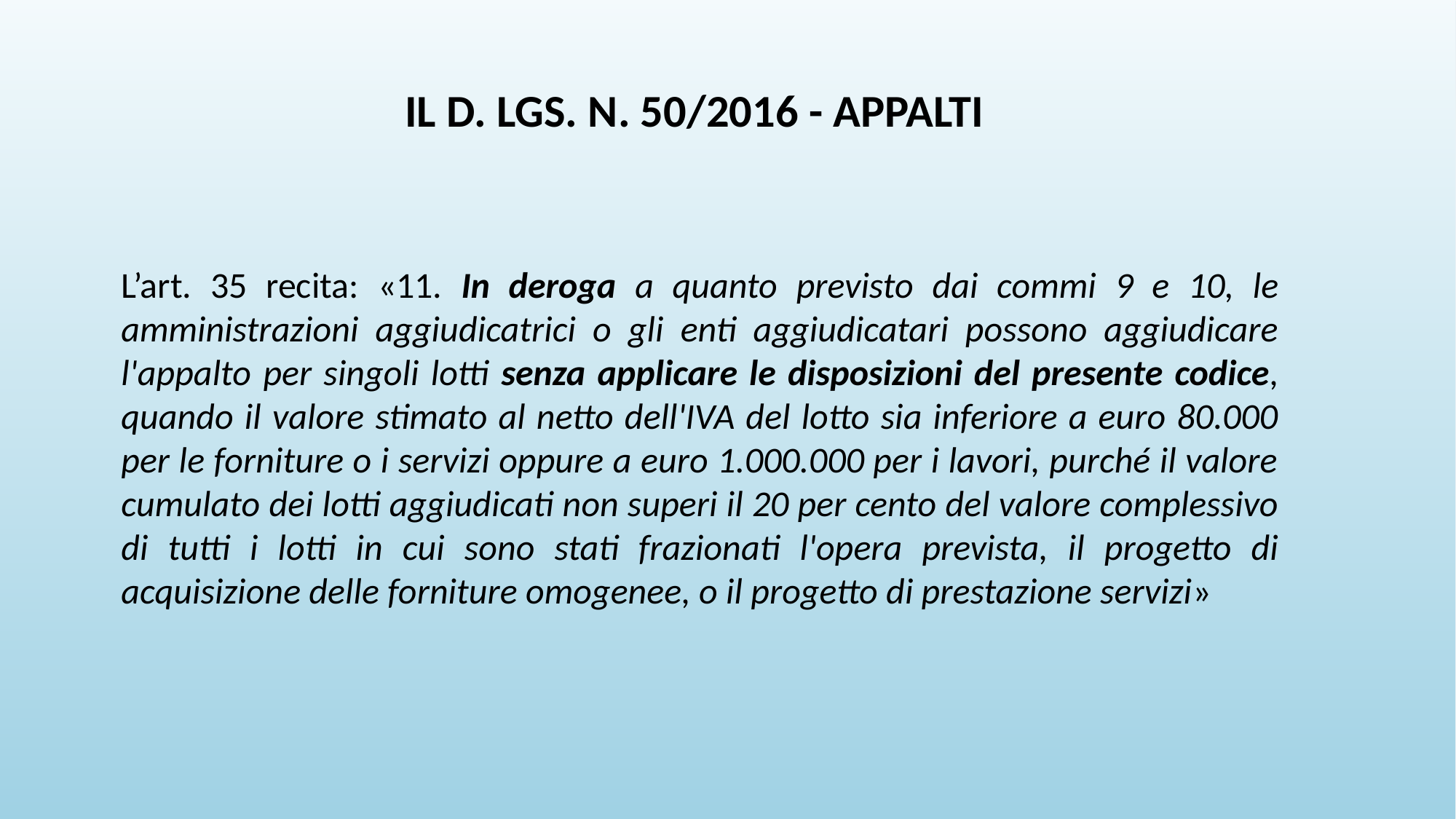

# IL D. LGS. N. 50/2016 - APPALTI
L’art. 35 recita: «11. In deroga a quanto previsto dai commi 9 e 10, le amministrazioni aggiudicatrici o gli enti aggiudicatari possono aggiudicare l'appalto per singoli lotti senza applicare le disposizioni del presente codice, quando il valore stimato al netto dell'IVA del lotto sia inferiore a euro 80.000 per le forniture o i servizi oppure a euro 1.000.000 per i lavori, purché il valore cumulato dei lotti aggiudicati non superi il 20 per cento del valore complessivo di tutti i lotti in cui sono stati frazionati l'opera prevista, il progetto di acquisizione delle forniture omogenee, o il progetto di prestazione servizi»